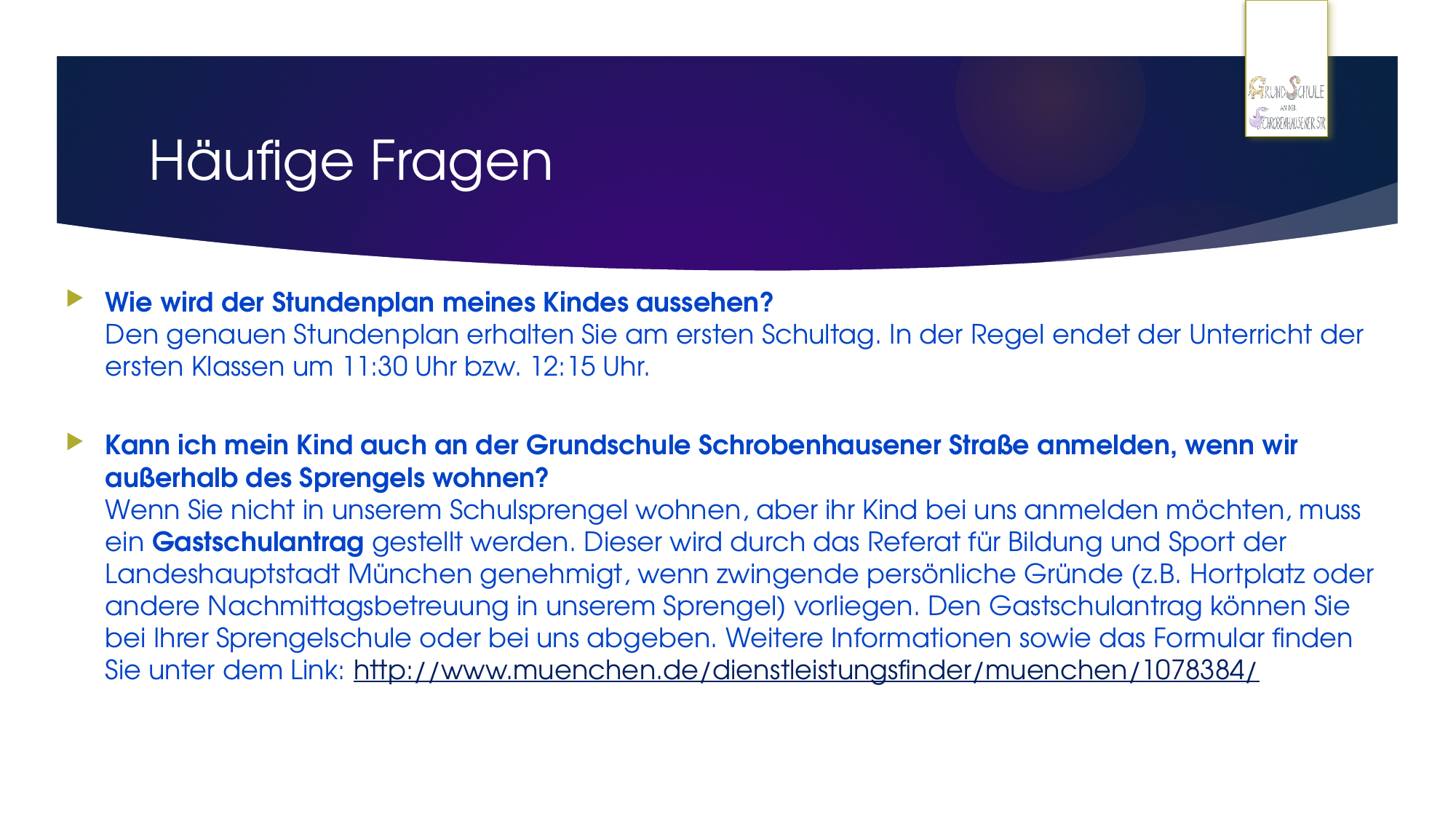

# Häufige Fragen
Wie wird der Stundenplan meines Kindes aussehen?
Den genauen Stundenplan erhalten Sie am ersten Schultag. In der Regel endet der Unterricht der ersten Klassen um 11:30 Uhr bzw. 12:15 Uhr.
Kann ich mein Kind auch an der Grundschule Schrobenhausener Straße anmelden, wenn wir außerhalb des Sprengels wohnen?
Wenn Sie nicht in unserem Schulsprengel wohnen, aber ihr Kind bei uns anmelden möchten, muss ein Gastschulantrag gestellt werden. Dieser wird durch das Referat für Bildung und Sport der Landeshauptstadt München genehmigt, wenn zwingende persönliche Gründe (z.B. Hortplatz oder andere Nachmittagsbetreuung in unserem Sprengel) vorliegen. Den Gastschulantrag können Sie bei Ihrer Sprengelschule oder bei uns abgeben. Weitere Informationen sowie das Formular finden Sie unter dem Link: http://www.muenchen.de/dienstleistungsfinder/muenchen/1078384/